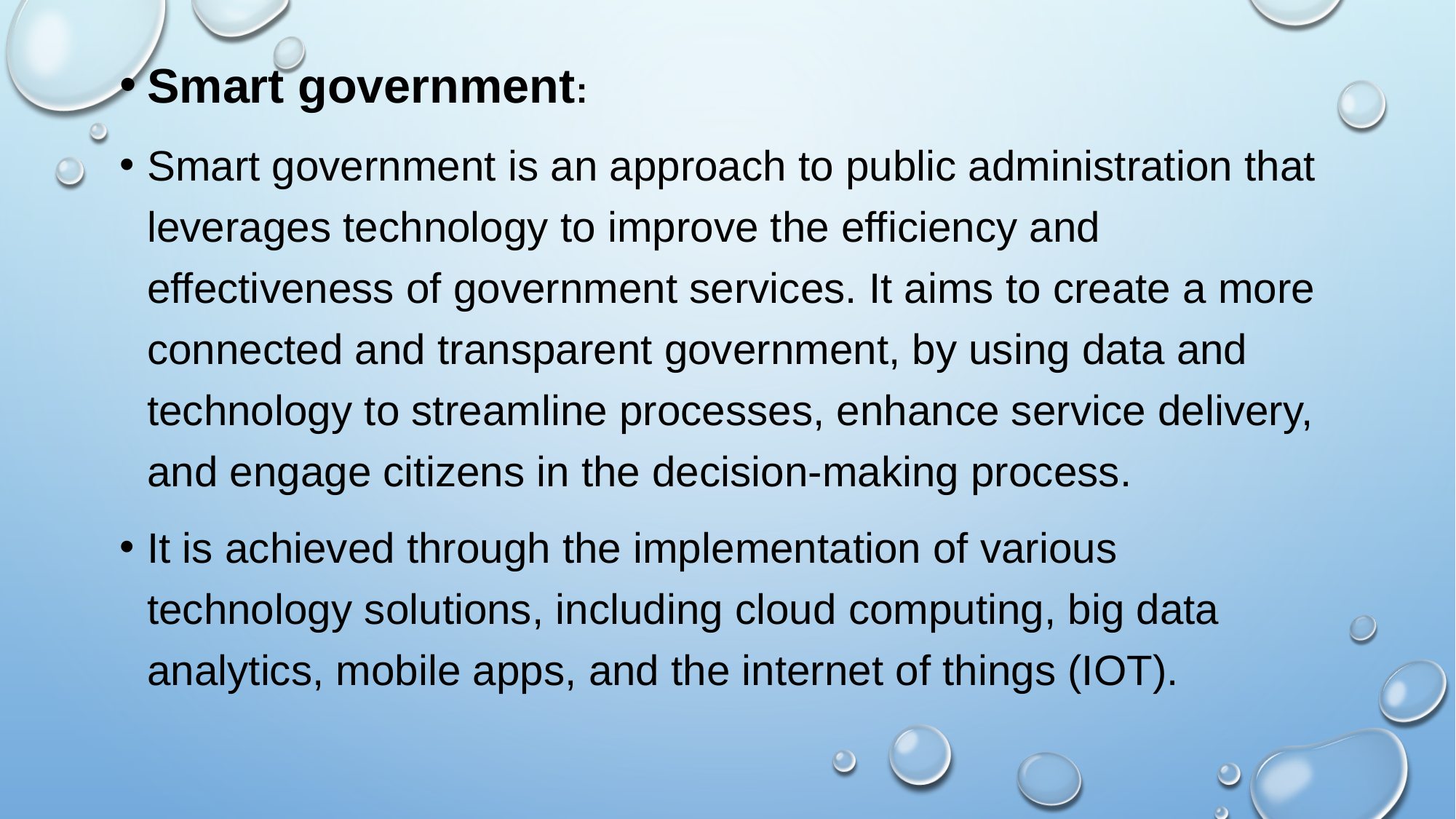

Smart government:
Smart government is an approach to public administration that leverages technology to improve the efficiency and effectiveness of government services. It aims to create a more connected and transparent government, by using data and technology to streamline processes, enhance service delivery, and engage citizens in the decision-making process.
It is achieved through the implementation of various technology solutions, including cloud computing, big data analytics, mobile apps, and the internet of things (IOT).